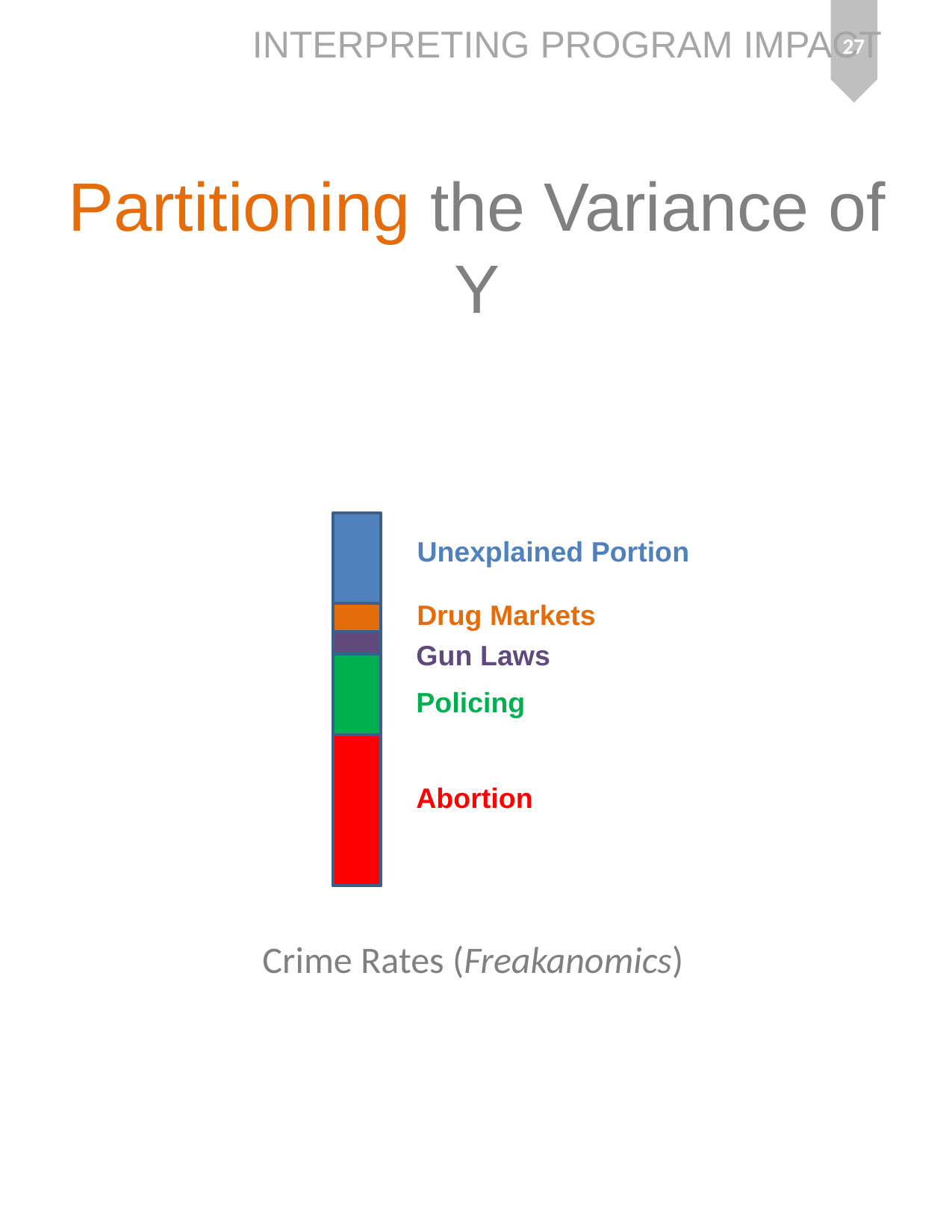

27
# Partitioning the Variance of Y

Unexplained Portion
Drug Markets

Gun Laws

Policing

Abortion
Crime Rates (Freakanomics)